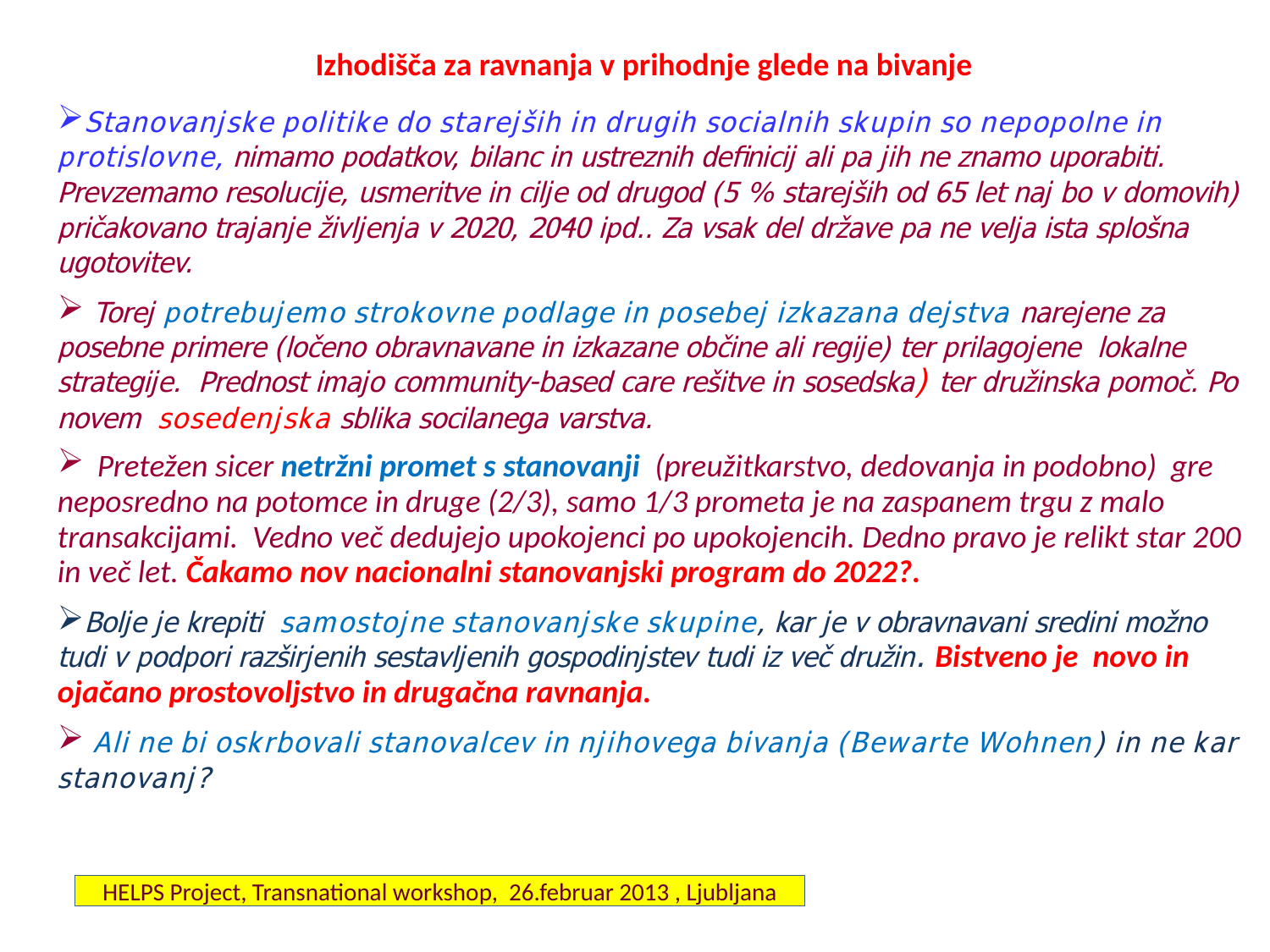

Izhodišča za ravnanja v prihodnje glede na bivanje
Stanovanjske politike do starejših in drugih socialnih skupin so nepopolne in protislovne, nimamo podatkov, bilanc in ustreznih definicij ali pa jih ne znamo uporabiti.  Prevzemamo resolucije, usmeritve in cilje od drugod (5 % starejših od 65 let naj bo v domovih) pričakovano trajanje življenja v 2020, 2040 ipd.. Za vsak del države pa ne velja ista splošna ugotovitev.
 Torej potrebujemo strokovne podlage in posebej izkazana dejstva narejene za posebne primere (ločeno obravnavane in izkazane občine ali regije) ter prilagojene  lokalne strategije.  Prednost imajo community-based care rešitve in sosedska) ter družinska pomoč. Po novem  sosedenjska sblika socilanega varstva.
  Pretežen sicer netržni promet s stanovanji  (preužitkarstvo, dedovanja in podobno)  gre neposredno na potomce in druge (2/3), samo 1/3 prometa je na zaspanem trgu z malo transakcijami.  Vedno več dedujejo upokojenci po upokojencih. Dedno pravo je relikt star 200 in več let. Čakamo nov nacionalni stanovanjski program do 2022?.
Bolje je krepiti  samostojne stanovanjske skupine, kar je v obravnavani sredini možno tudi v podpori razširjenih sestavljenih gospodinjstev tudi iz več družin. Bistveno je  novo in ojačano prostovoljstvo in drugačna ravnanja.
 Ali ne bi oskrbovali stanovalcev in njihovega bivanja (Bewarte Wohnen) in ne kar stanovanj?

HELPS Project, Transnational workshop,  26.februar 2013 , Ljubljana